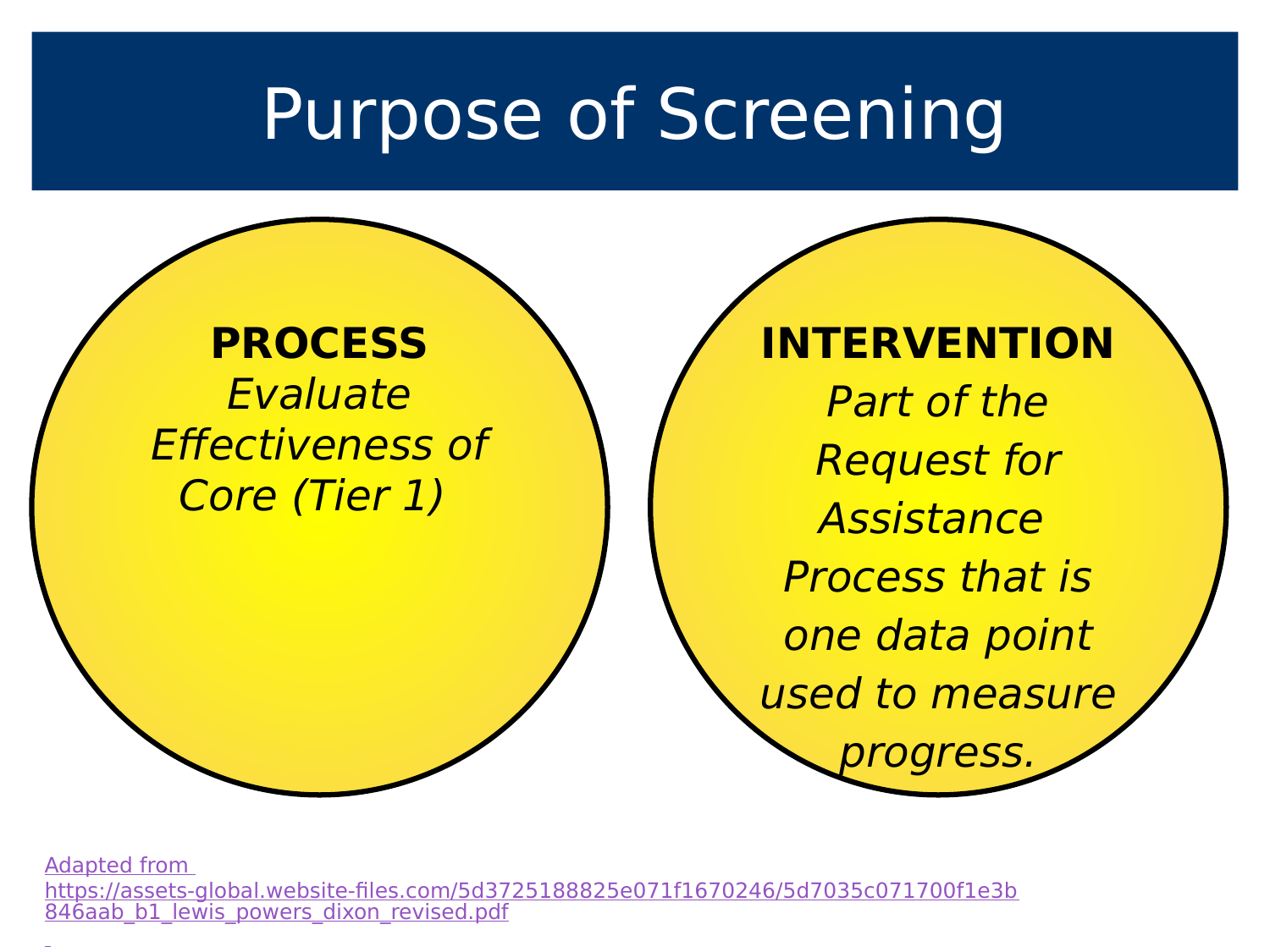

# Purpose of Screening
PROCESS
Evaluate Effectiveness of Core (Tier 1)
INTERVENTION
Part of the Request for Assistance  Process that is one data point used to measure progress.

Adapted from https://assets-global.website-files.com/5d3725188825e071f1670246/5d7035c071700f1e3b846aab_b1_lewis_powers_dixon_revised.pdf